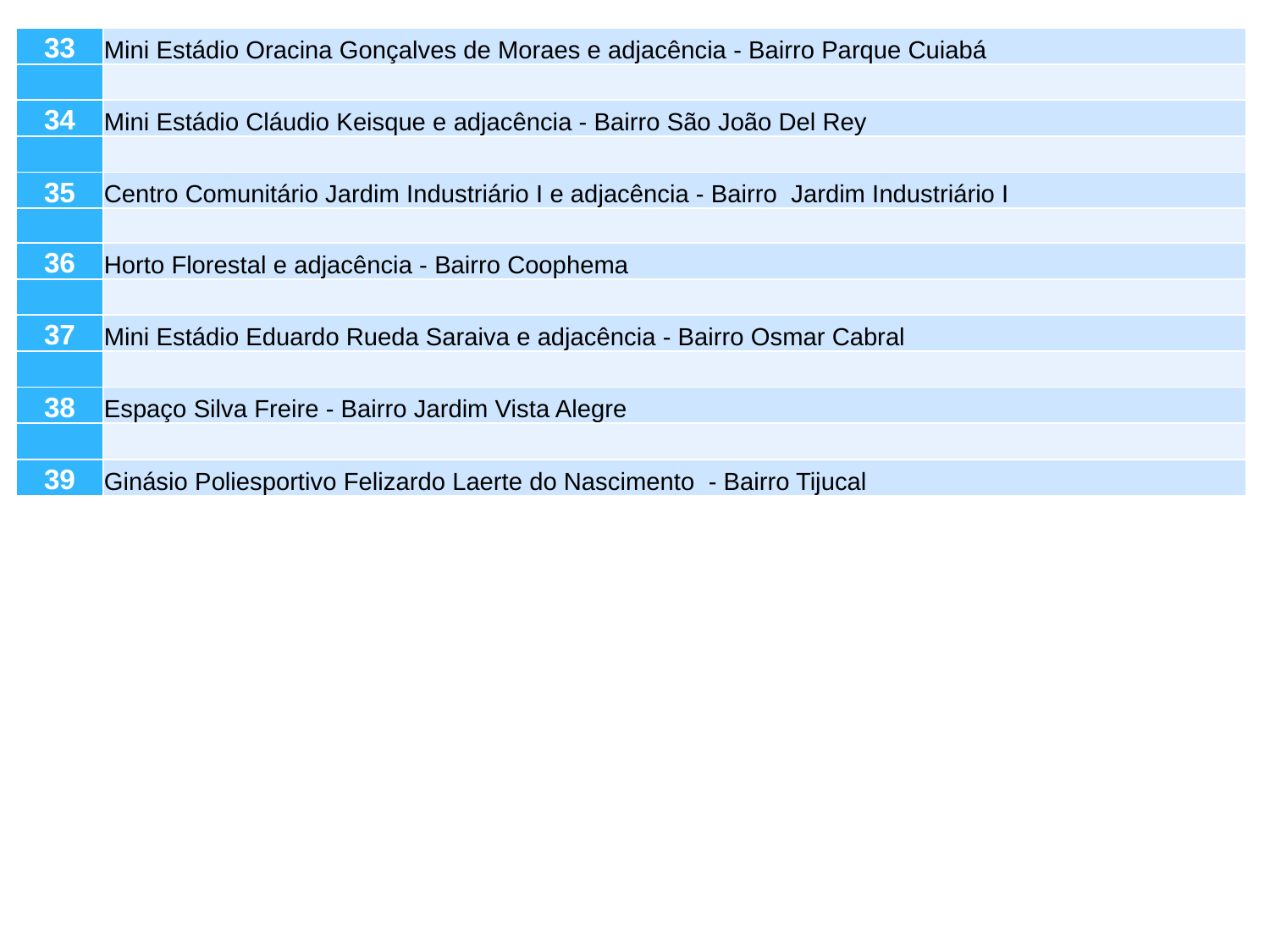

| 33 | Mini Estádio Oracina Gonçalves de Moraes e adjacência - Bairro Parque Cuiabá |
| --- | --- |
|  |  |
| 34 | Mini Estádio Cláudio Keisque e adjacência - Bairro São João Del Rey |
|  |  |
| 35 | Centro Comunitário Jardim Industriário I e adjacência - Bairro Jardim Industriário I |
|  |  |
| 36 | Horto Florestal e adjacência - Bairro Coophema |
|  |  |
| 37 | Mini Estádio Eduardo Rueda Saraiva e adjacência - Bairro Osmar Cabral |
|  |  |
| 38 | Espaço Silva Freire - Bairro Jardim Vista Alegre |
|  |  |
| 39 | Ginásio Poliesportivo Felizardo Laerte do Nascimento - Bairro Tijucal |